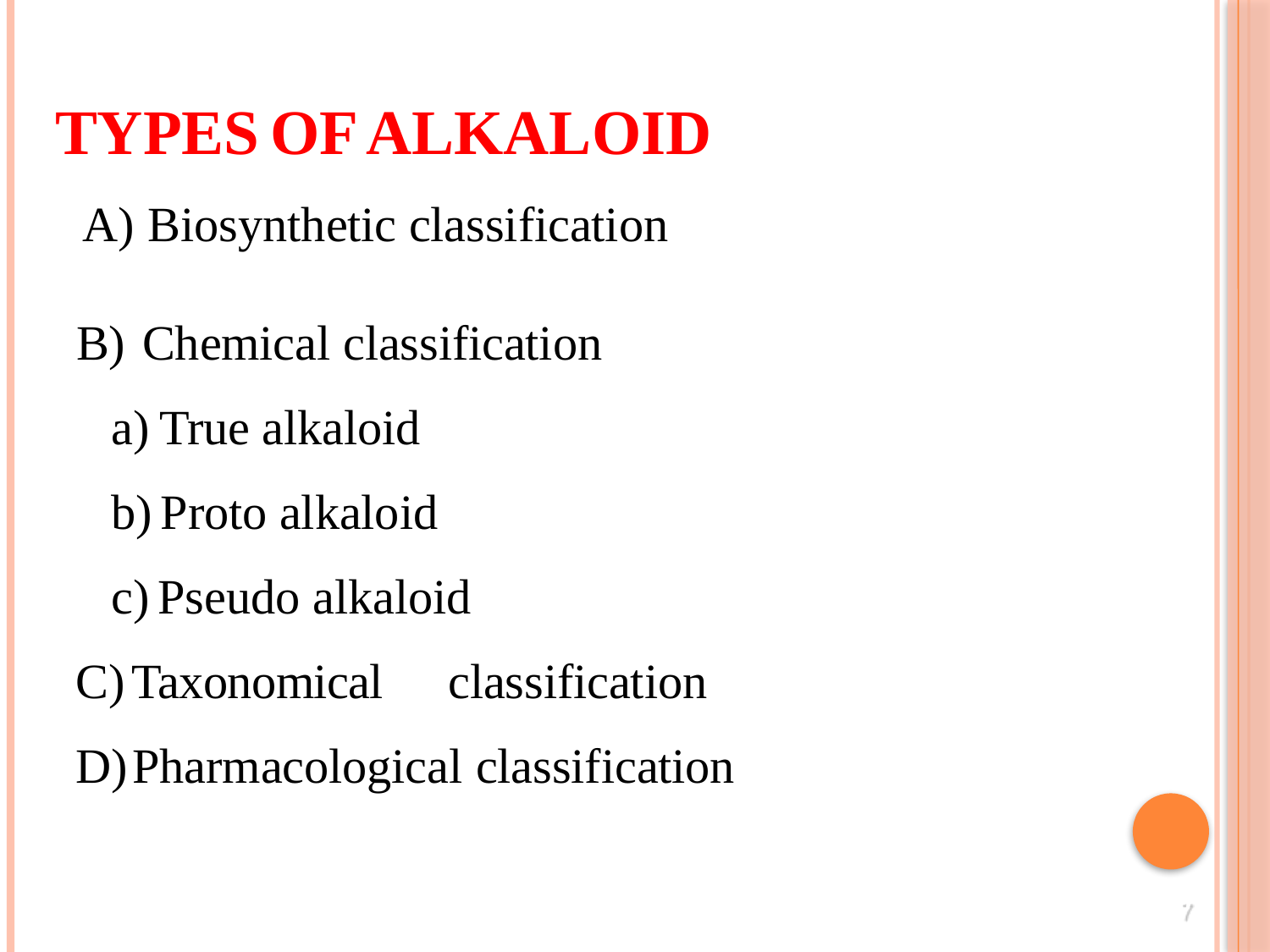

# Types	of	alkaloid
Biosynthetic classification

 Chemical classification
True alkaloid
Proto alkaloid
Pseudo alkaloid
Taxonomical	classification
Pharmacological classification

9